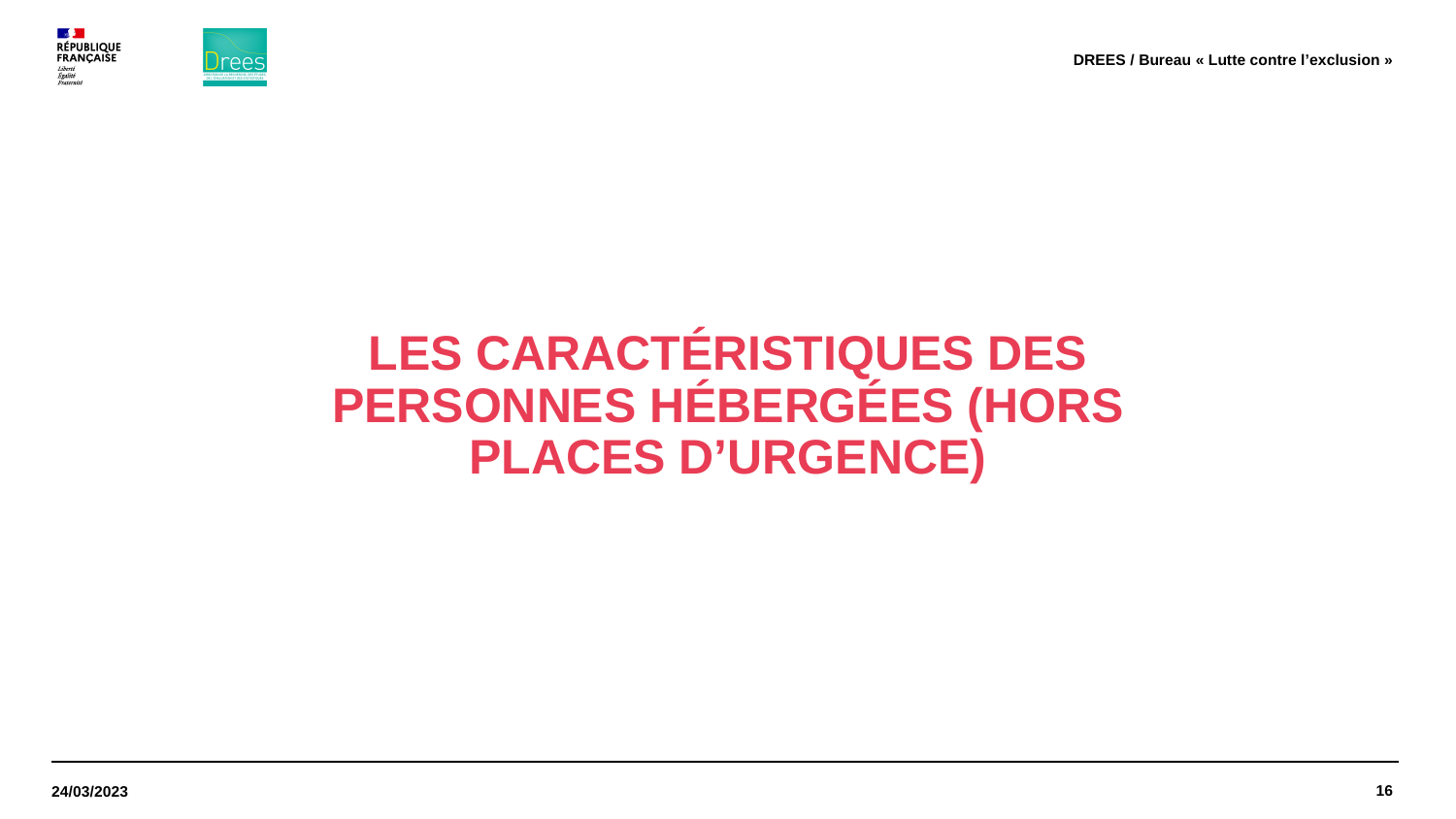

DREES / Bureau « Lutte contre l’exclusion »
Les caractéristiques des personnes hébergées (hors places d’urgence)
16
24/03/2023